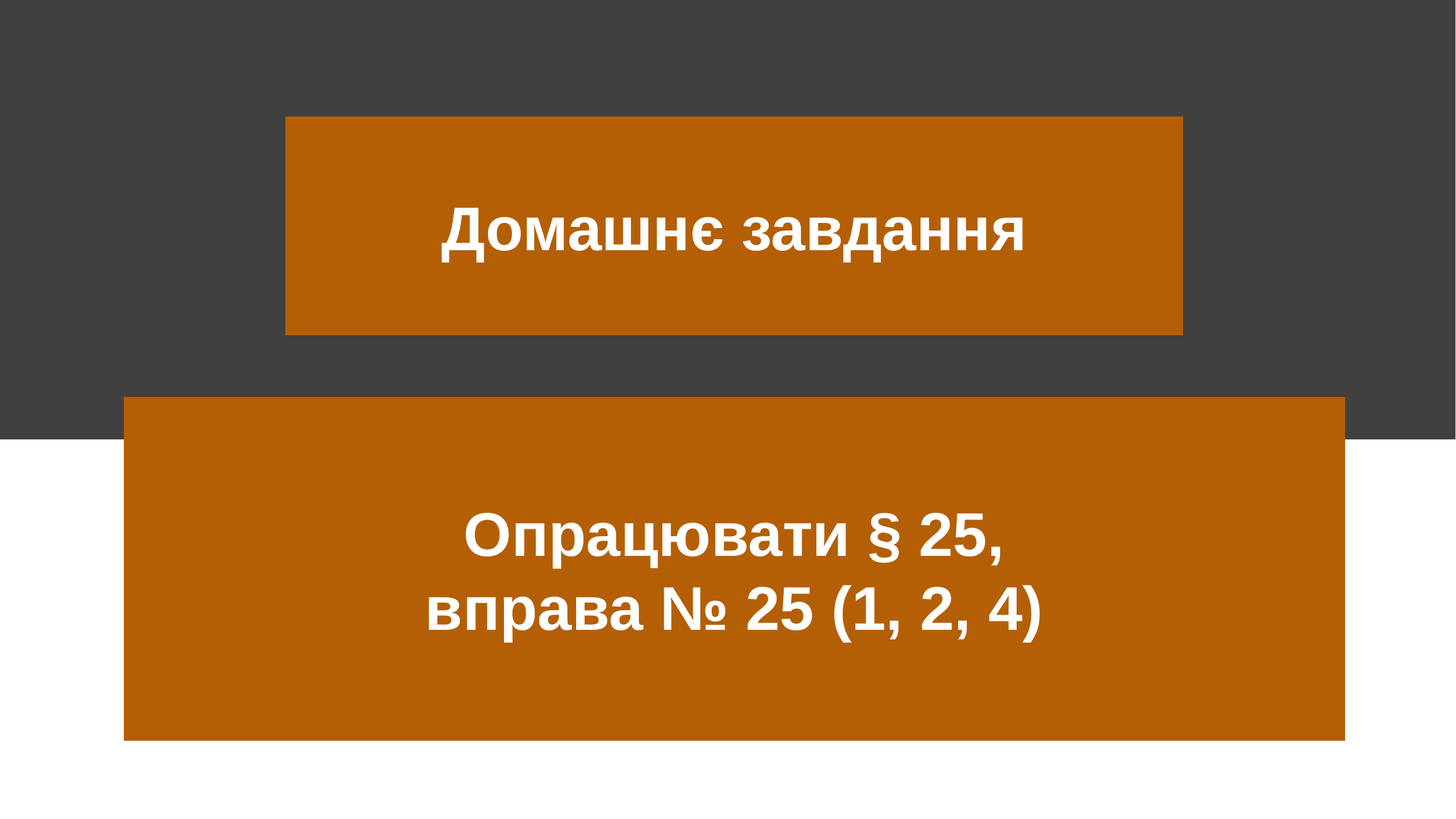

Домашнє завдання
Опрацювати § 25,
вправа № 25 (1, 2, 4)